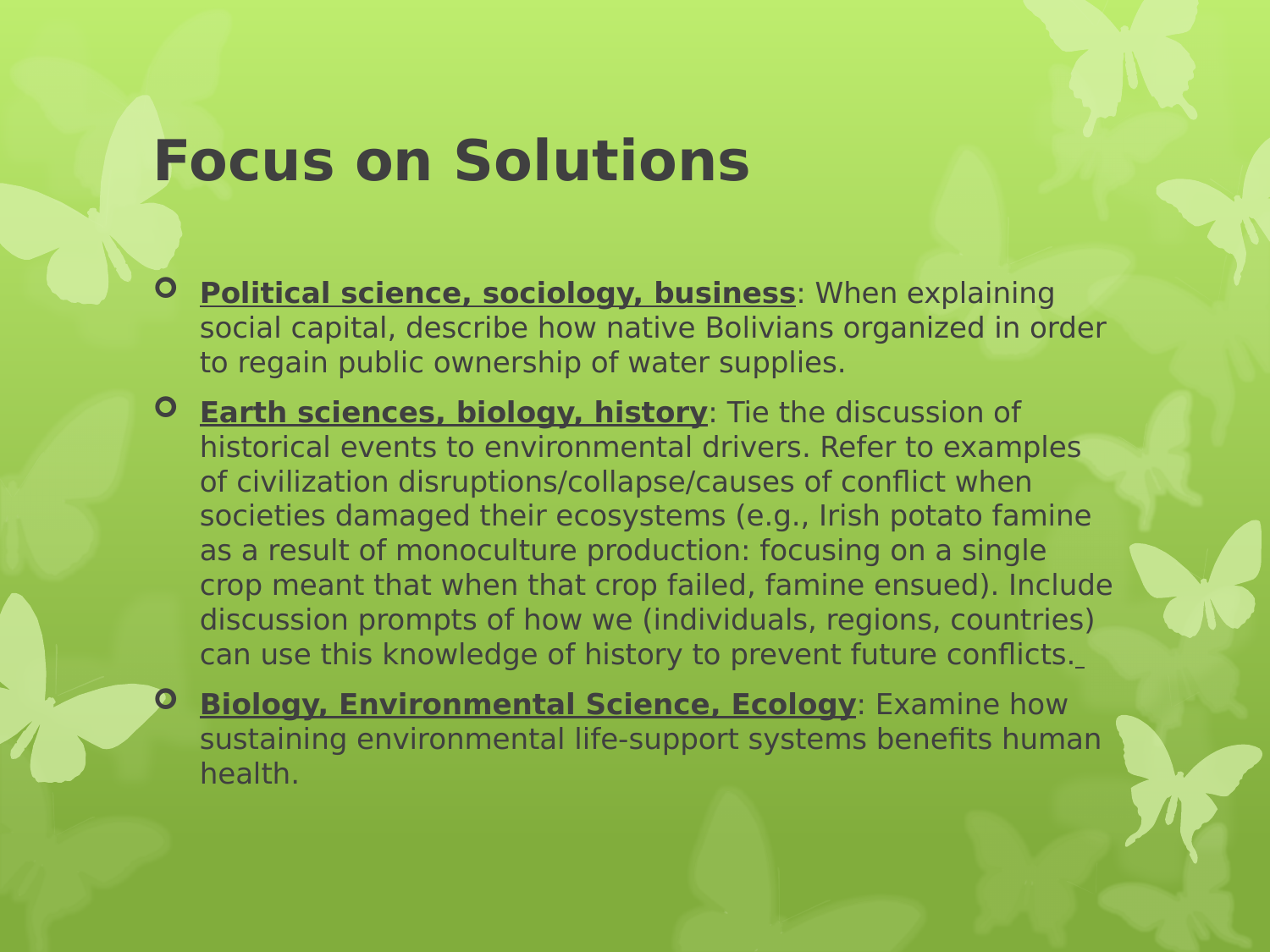

# Focus on Solutions
Political science, sociology, business: When explaining social capital, describe how native Bolivians organized in order to regain public ownership of water supplies.
Earth sciences, biology, history: Tie the discussion of historical events to environmental drivers. Refer to examples of civilization disruptions/collapse/causes of conflict when societies damaged their ecosystems (e.g., Irish potato famine as a result of monoculture production: focusing on a single crop meant that when that crop failed, famine ensued). Include discussion prompts of how we (individuals, regions, countries) can use this knowledge of history to prevent future conflicts.
Biology, Environmental Science, Ecology: Examine how sustaining environmental life-support systems benefits human health.